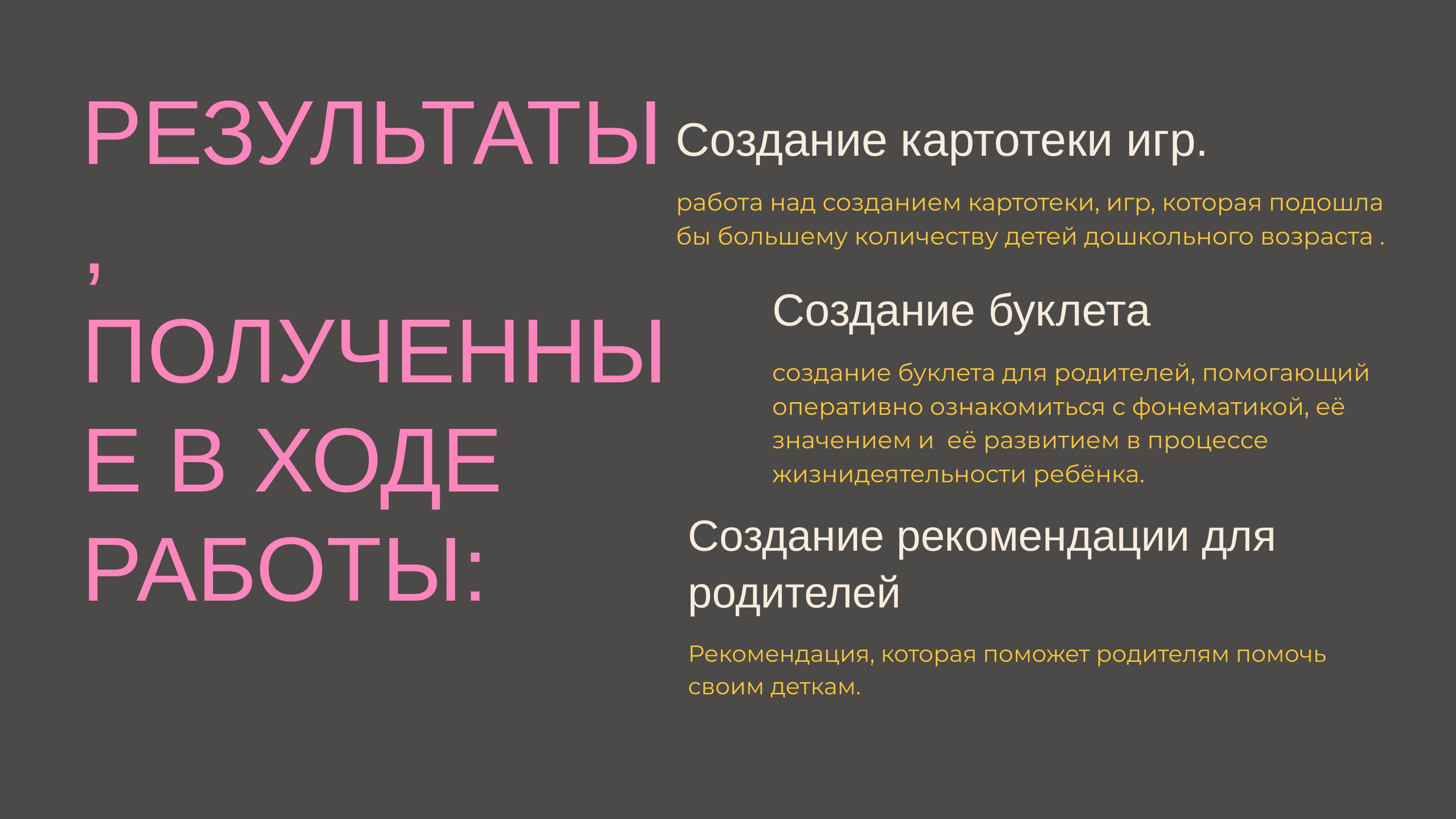

РЕЗУЛЬТАТЫ, ПОЛУЧЕННЫЕ В ХОДЕ РАБОТЫ:
Создание картотеки игр.
работа над созданием картотеки, игр, которая подошла бы большему количеству детей дошкольного возраста .
Создание буклета
создание буклета для родителей, помогающий оперативно ознакомиться с фонематикой, её значением и  её развитием в процессе жизнидеятельности ребёнка.
Создание рекомендации для родителей
Рекомендация, которая поможет родителям помочь своим деткам.